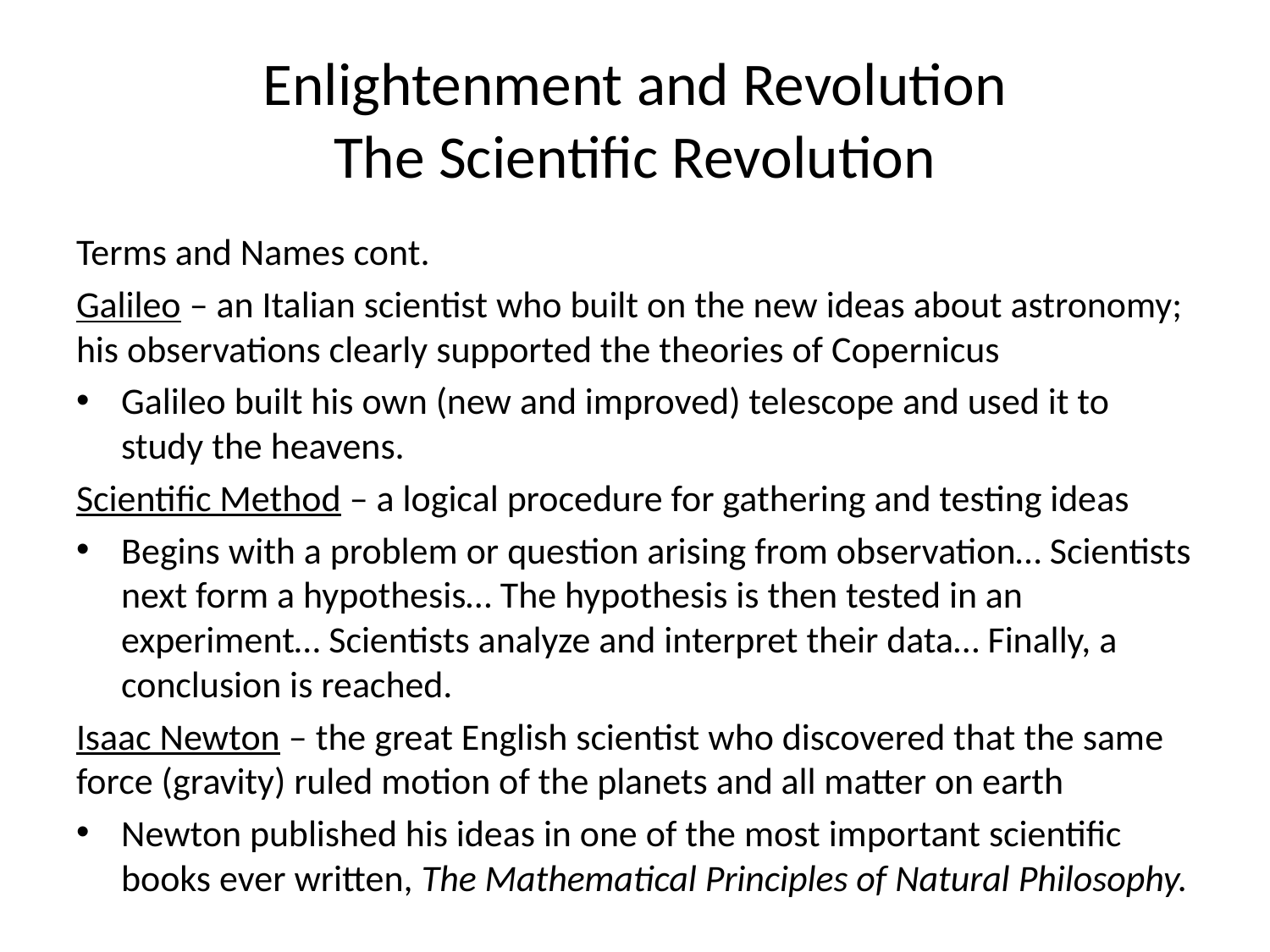

# Enlightenment and Revolution The Scientific Revolution
Terms and Names cont.
Galileo – an Italian scientist who built on the new ideas about astronomy; his observations clearly supported the theories of Copernicus
Galileo built his own (new and improved) telescope and used it to study the heavens.
Scientific Method – a logical procedure for gathering and testing ideas
Begins with a problem or question arising from observation… Scientists next form a hypothesis… The hypothesis is then tested in an experiment… Scientists analyze and interpret their data… Finally, a conclusion is reached.
Isaac Newton – the great English scientist who discovered that the same force (gravity) ruled motion of the planets and all matter on earth
Newton published his ideas in one of the most important scientific books ever written, The Mathematical Principles of Natural Philosophy.